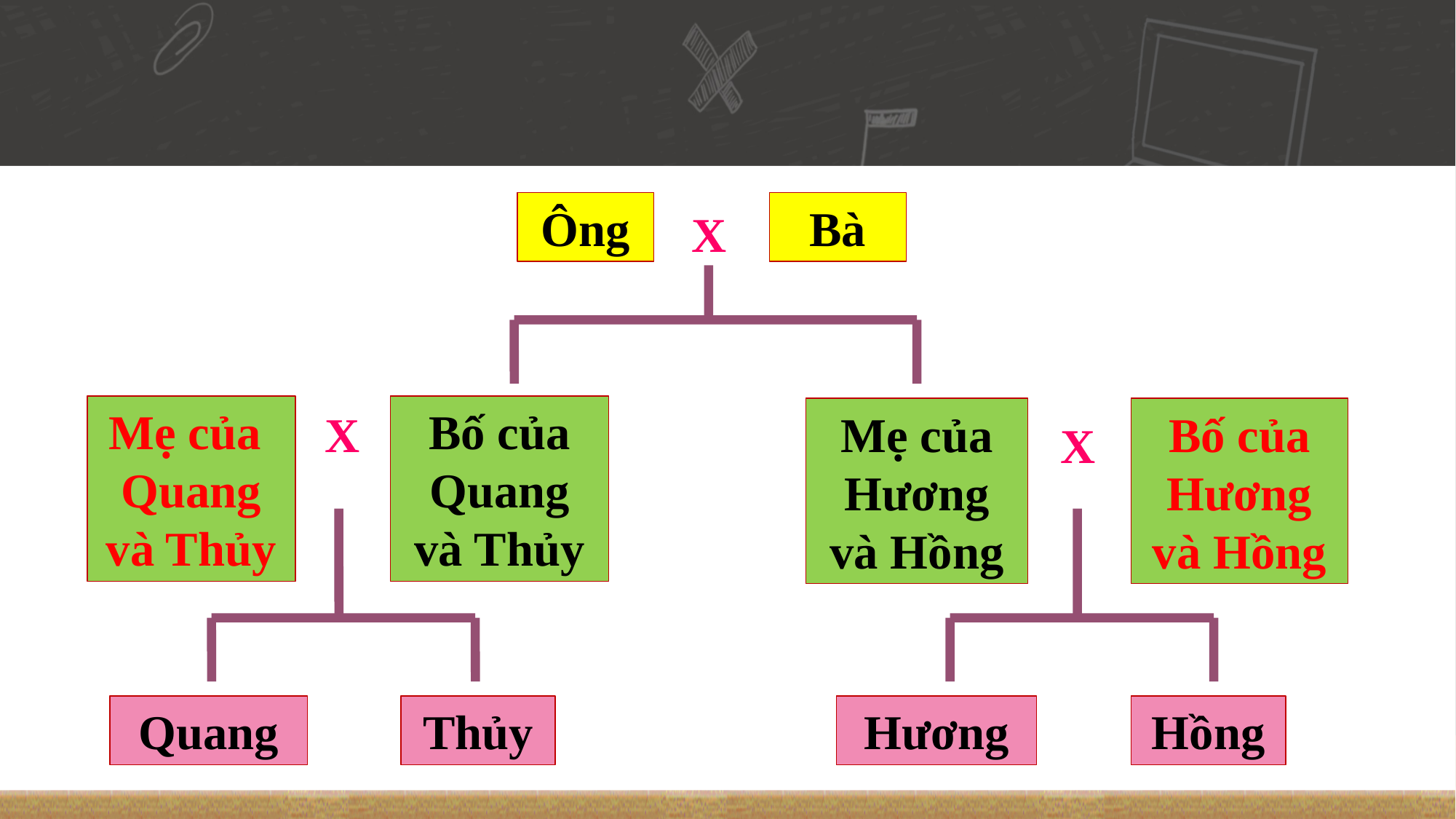

Ông
Bà
X

Mẹ của
Quang và Thủy
Bố của Quang và Thủy
X
Mẹ của Hương và Hồng
Bố của Hương và Hồng
X

Quang
Thủy
Hương
Hồng